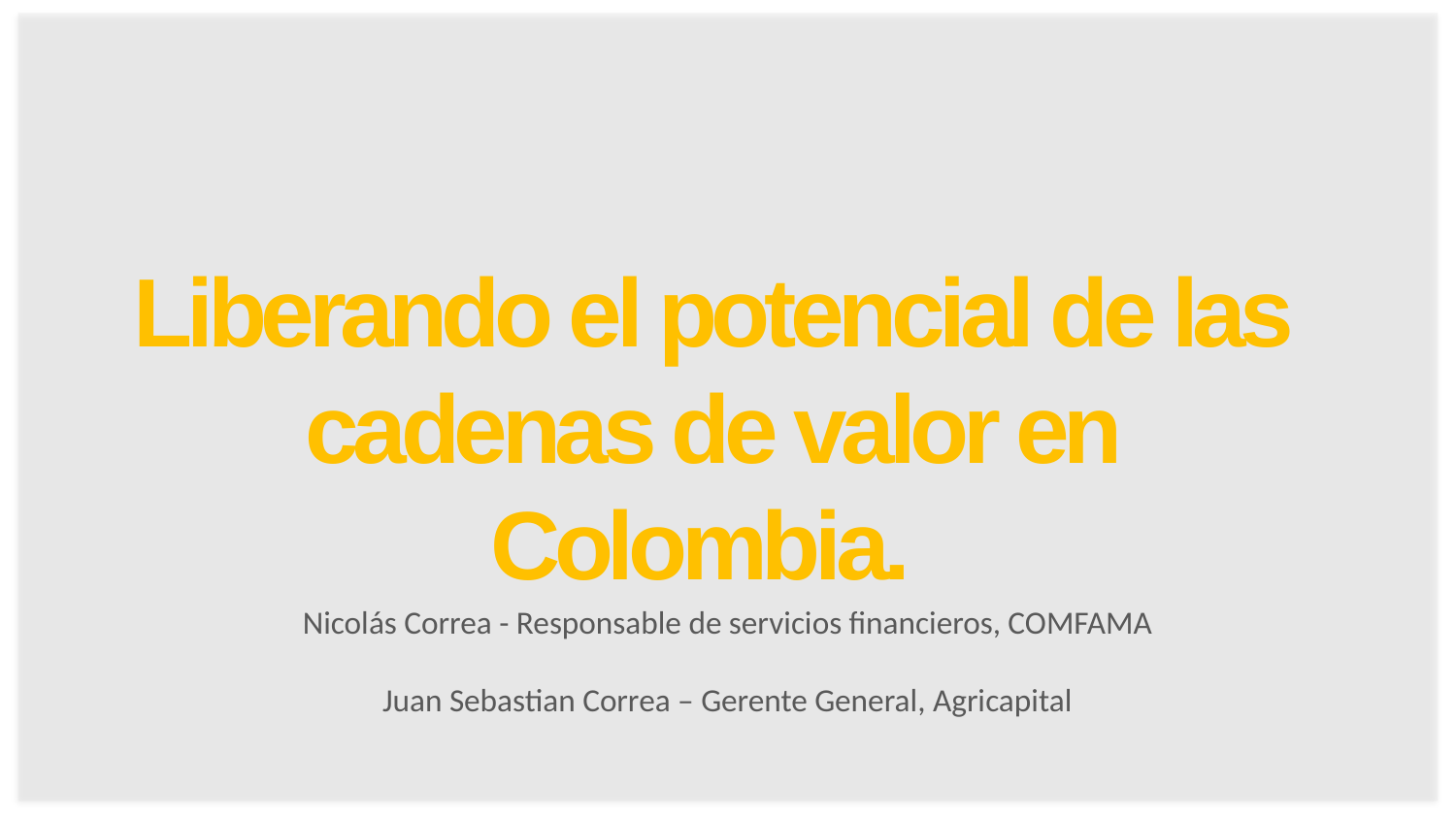

Liberando el potencial de las cadenas de valor en Colombia.
Nicolás Correa - Responsable de servicios financieros, COMFAMA

Juan Sebastian Correa – Gerente General, Agricapital